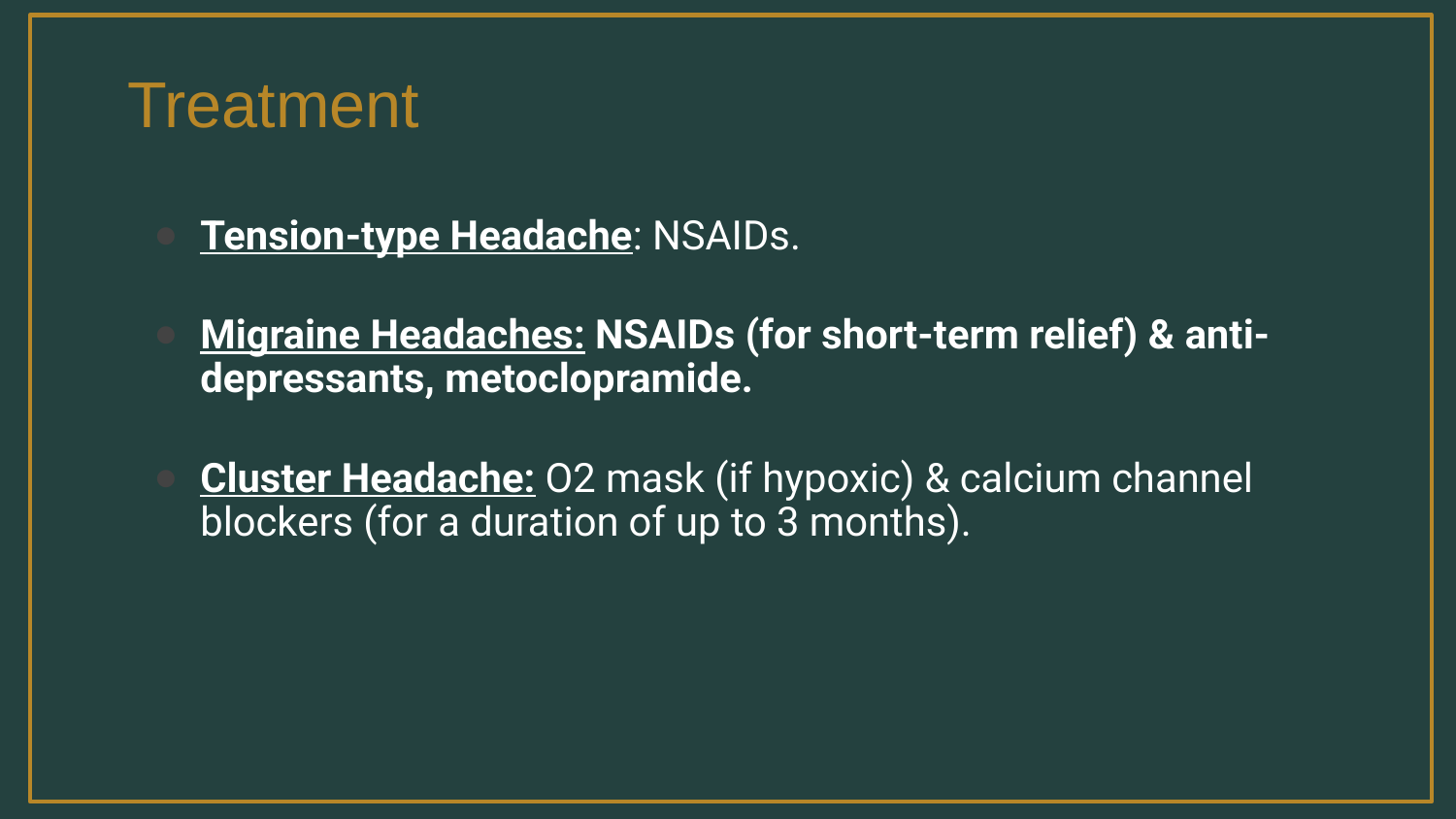

# Treatment
Tension-type Headache: NSAIDs.

Migraine Headaches: NSAIDs (for short-term relief) & anti-depressants, metoclopramide.

Cluster Headache: O2 mask (if hypoxic) & calcium channel blockers (for a duration of up to 3 months).